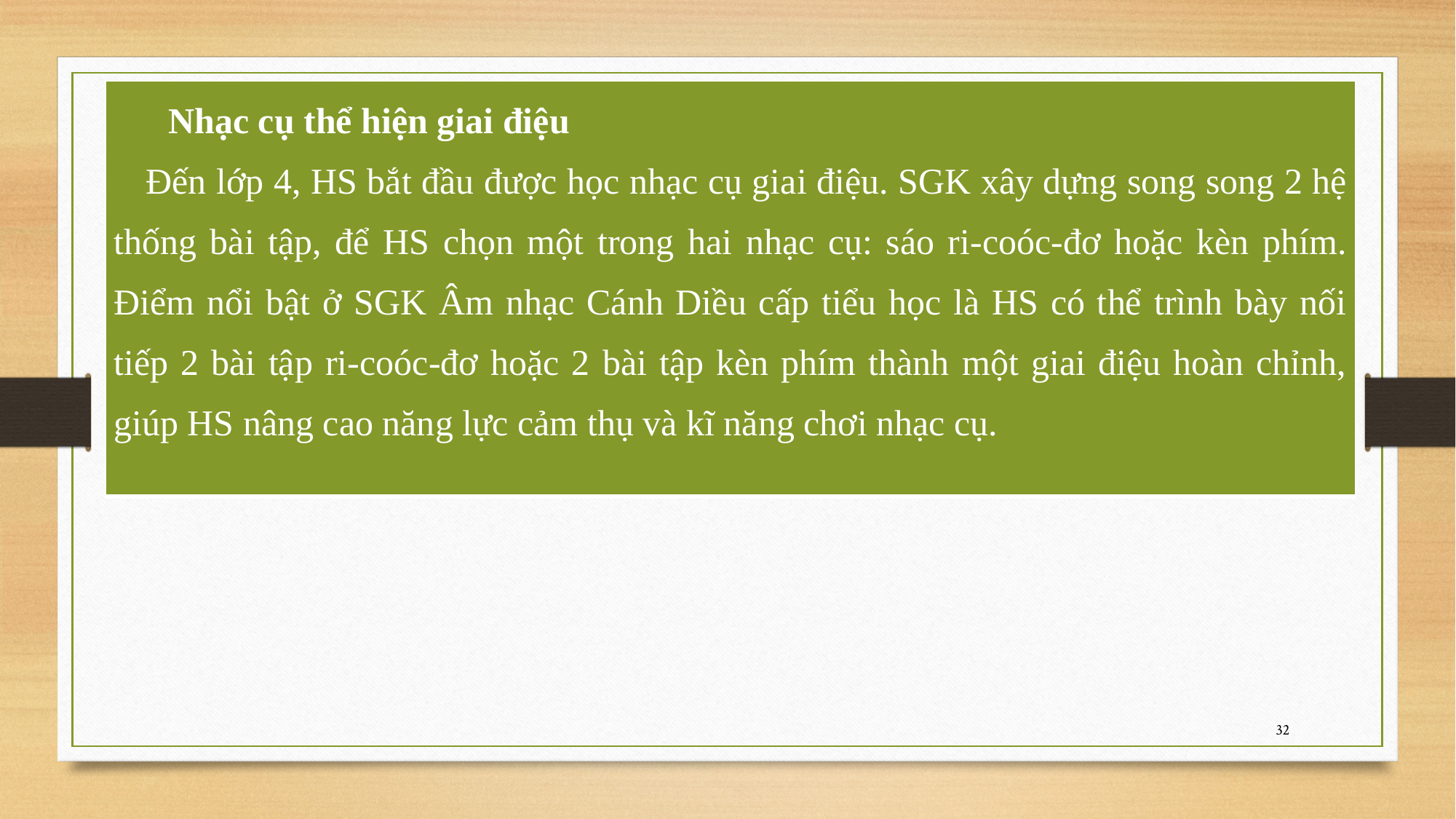

| Nhạc cụ thể hiện giai điệu Đến lớp 4, HS bắt đầu được học nhạc cụ giai điệu. SGK xây dựng song song 2 hệ thống bài tập, để HS chọn một trong hai nhạc cụ: sáo ri-coóc-đơ hoặc kèn phím. Điểm nổi bật ở SGK Âm nhạc Cánh Diều cấp tiểu học là HS có thể trình bày nối tiếp 2 bài tập ri-coóc-đơ hoặc 2 bài tập kèn phím thành một giai điệu hoàn chỉnh, giúp HS nâng cao năng lực cảm thụ và kĩ năng chơi nhạc cụ. |
| --- |

32